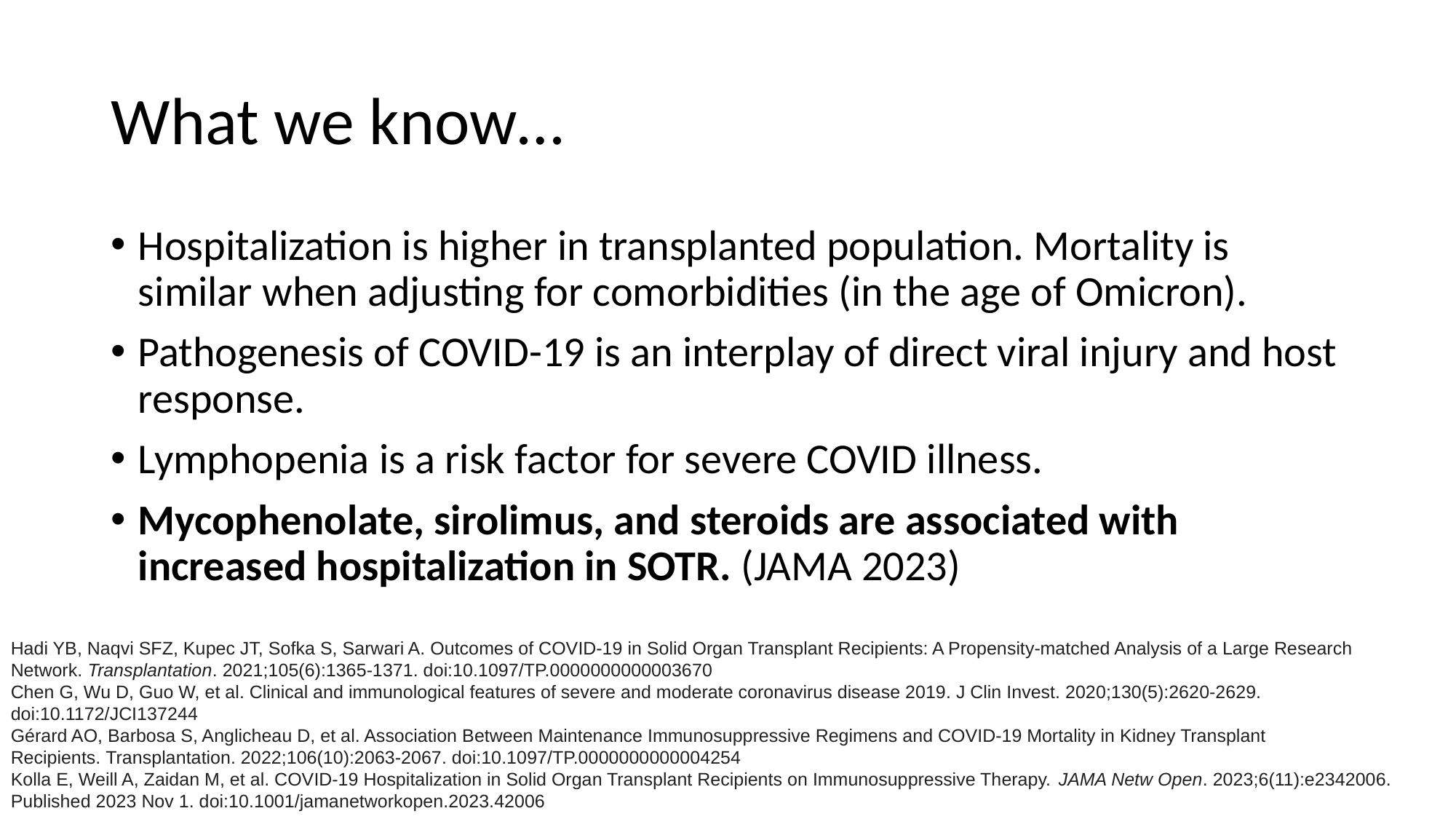

# What we know…
Hospitalization is higher in transplanted population. Mortality is similar when adjusting for comorbidities (in the age of Omicron).
Pathogenesis of COVID-19 is an interplay of direct viral injury and host response.
Lymphopenia is a risk factor for severe COVID illness.
Mycophenolate, sirolimus, and steroids are associated with increased hospitalization in SOTR. (JAMA 2023)

Hadi YB, Naqvi SFZ, Kupec JT, Sofka S, Sarwari A. Outcomes of COVID-19 in Solid Organ Transplant Recipients: A Propensity-matched Analysis of a Large Research Network. Transplantation. 2021;105(6):1365-1371. doi:10.1097/TP.0000000000003670
Chen G, Wu D, Guo W, et al. Clinical and immunological features of severe and moderate coronavirus disease 2019. J Clin Invest. 2020;130(5):2620-2629. doi:10.1172/JCI137244
Gérard AO, Barbosa S, Anglicheau D, et al. Association Between Maintenance Immunosuppressive Regimens and COVID-19 Mortality in Kidney Transplant Recipients. Transplantation. 2022;106(10):2063-2067. doi:10.1097/TP.0000000000004254
Kolla E, Weill A, Zaidan M, et al. COVID-19 Hospitalization in Solid Organ Transplant Recipients on Immunosuppressive Therapy. JAMA Netw Open. 2023;6(11):e2342006. Published 2023 Nov 1. doi:10.1001/jamanetworkopen.2023.42006